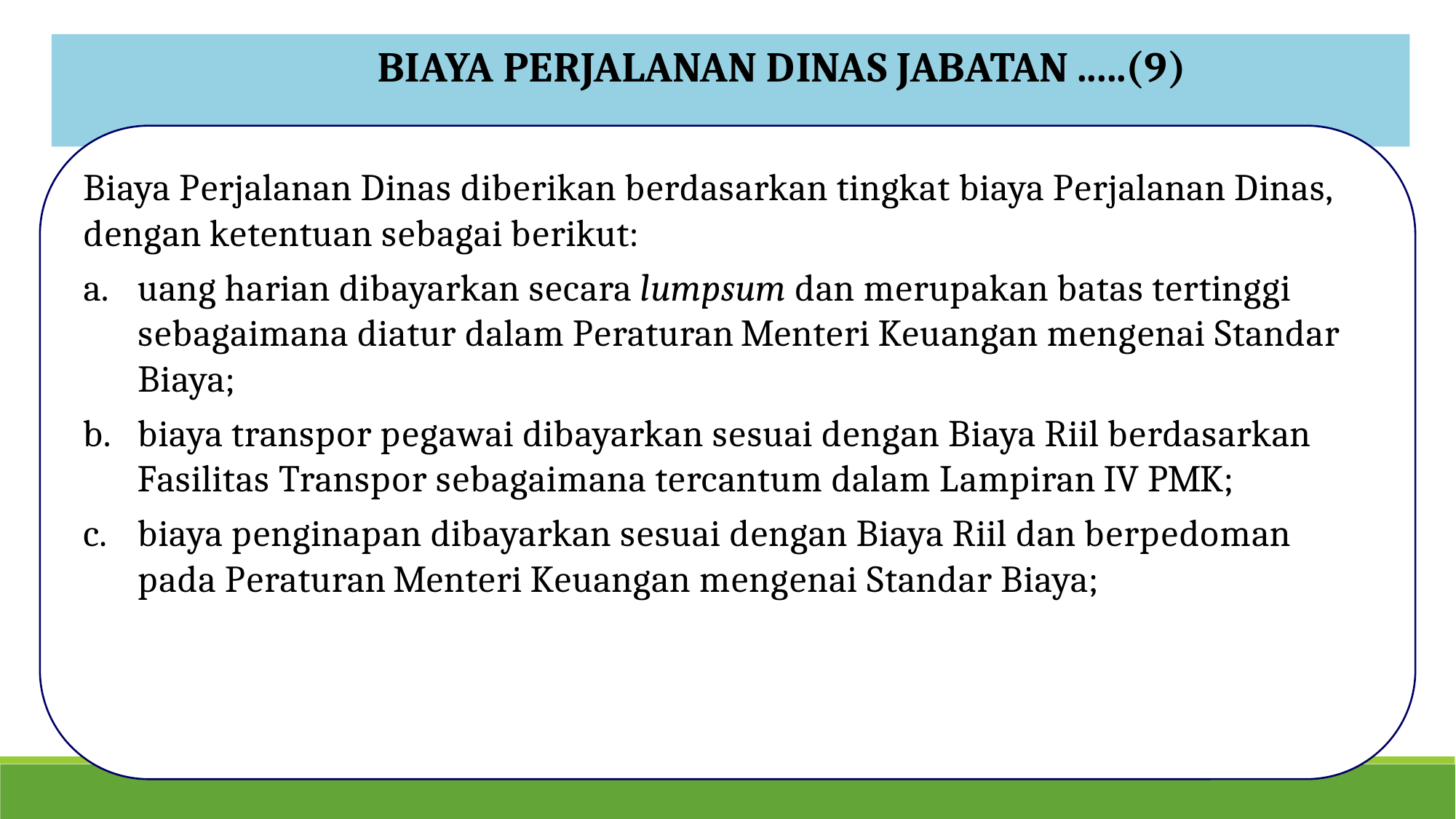

BIAYA PERJALANAN DINAS JABATAN .....(9)

Biaya Perjalanan Dinas diberikan berdasarkan tingkat biaya Perjalanan Dinas, dengan ketentuan sebagai berikut:
uang harian dibayarkan secara lumpsum dan merupakan batas tertinggi sebagaimana diatur dalam Peraturan Menteri Keuangan mengenai Standar Biaya;
biaya transpor pegawai dibayarkan sesuai dengan Biaya Riil berdasarkan Fasilitas Transpor sebagaimana tercantum dalam Lampiran IV PMK;
biaya penginapan dibayarkan sesuai dengan Biaya Riil dan berpedoman pada Peraturan Menteri Keuangan mengenai Standar Biaya;